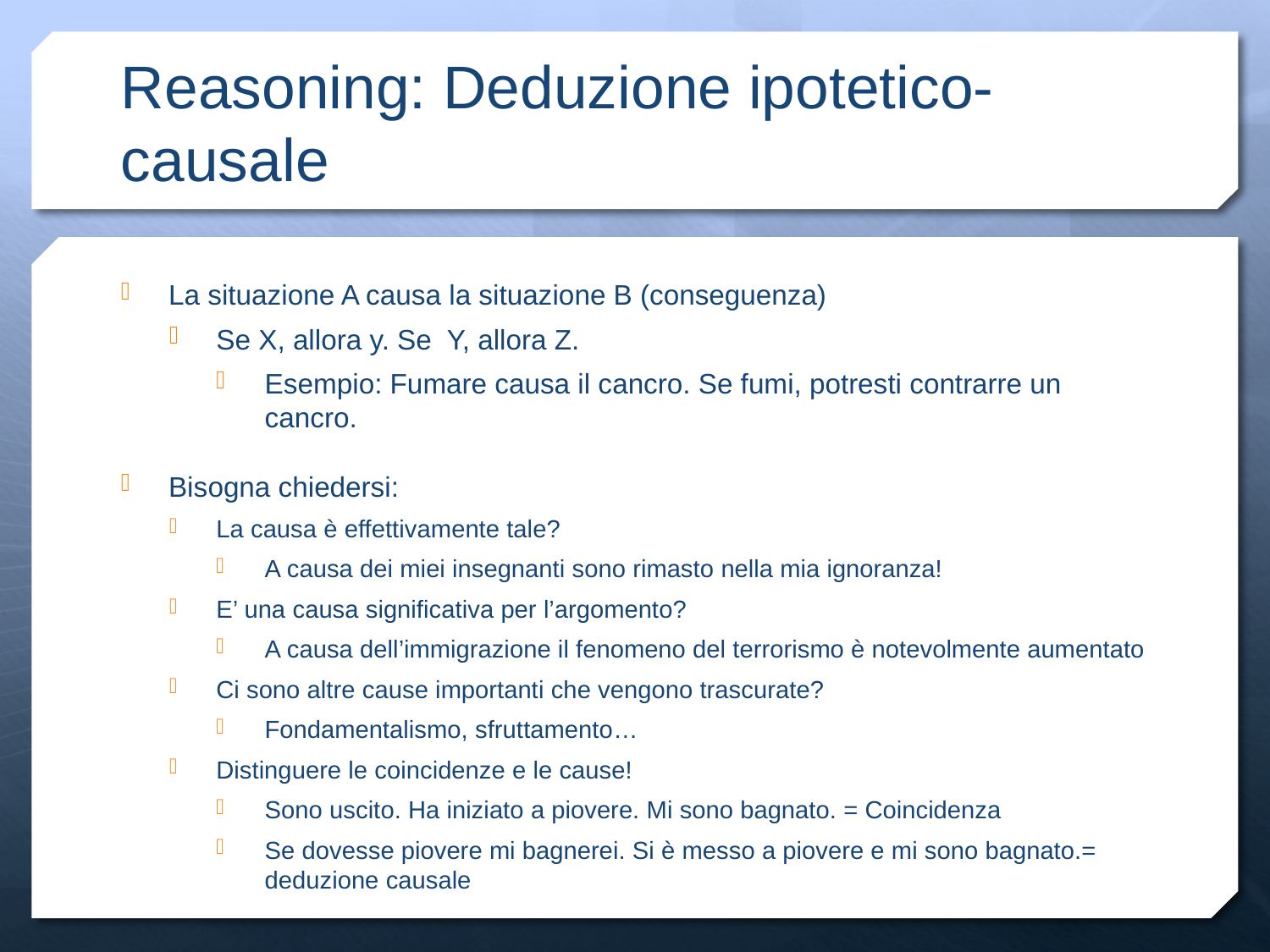

# Reasoning: Deduzione ipotetico-causale
La situazione A causa la situazione B (conseguenza)
Se X, allora y. Se  Y, allora Z.
Esempio: Fumare causa il cancro. Se fumi, potresti contrarre un cancro.
Bisogna chiedersi:
La causa è effettivamente tale?
A causa dei miei insegnanti sono rimasto nella mia ignoranza!
E’ una causa significativa per l’argomento?
A causa dell’immigrazione il fenomeno del terrorismo è notevolmente aumentato
Ci sono altre cause importanti che vengono trascurate?
Fondamentalismo, sfruttamento…
Distinguere le coincidenze e le cause!
Sono uscito. Ha iniziato a piovere. Mi sono bagnato. = Coincidenza
Se dovesse piovere mi bagnerei. Si è messo a piovere e mi sono bagnato.= deduzione causale